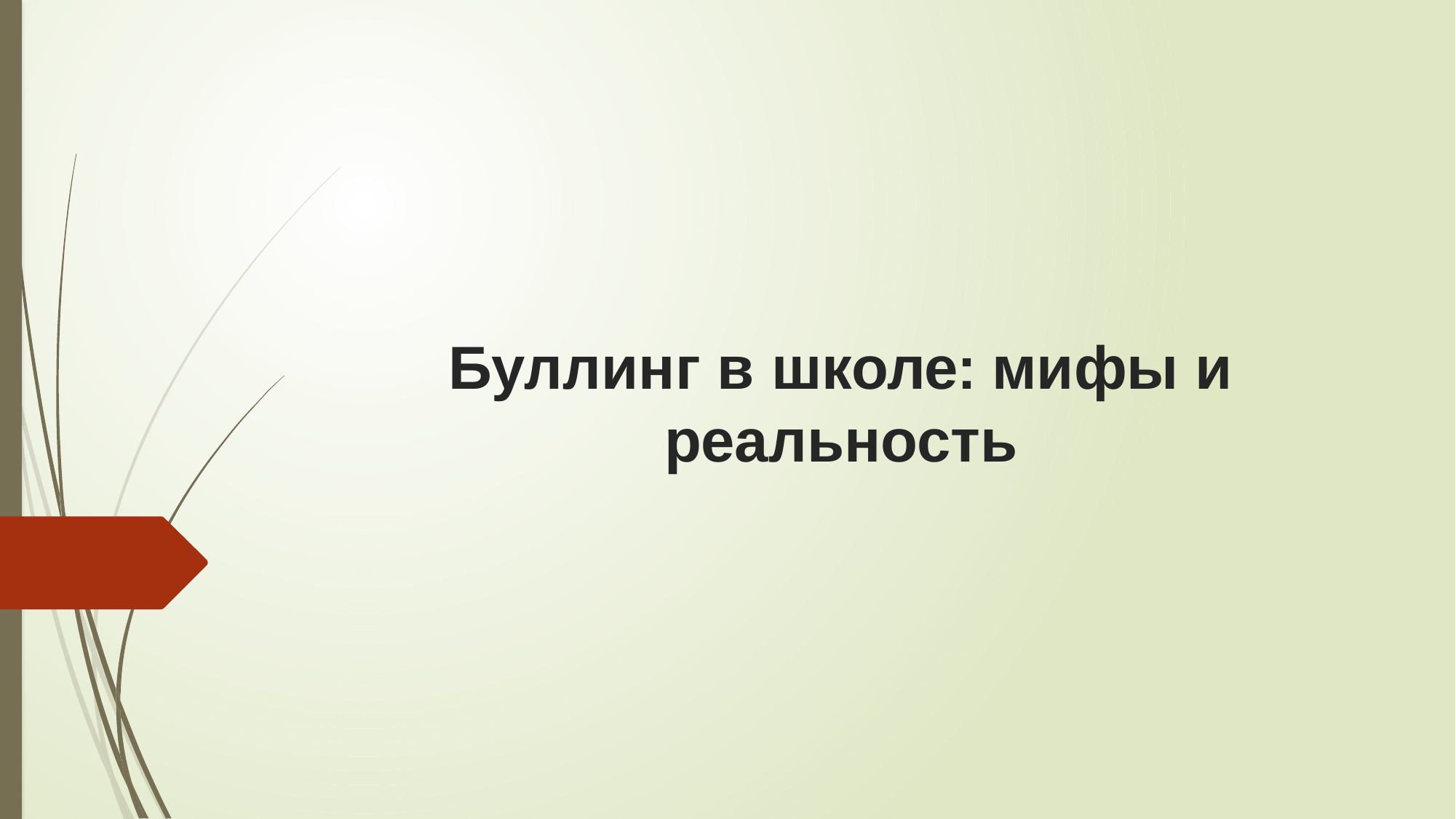

# Буллинг в школе: мифы и реальность